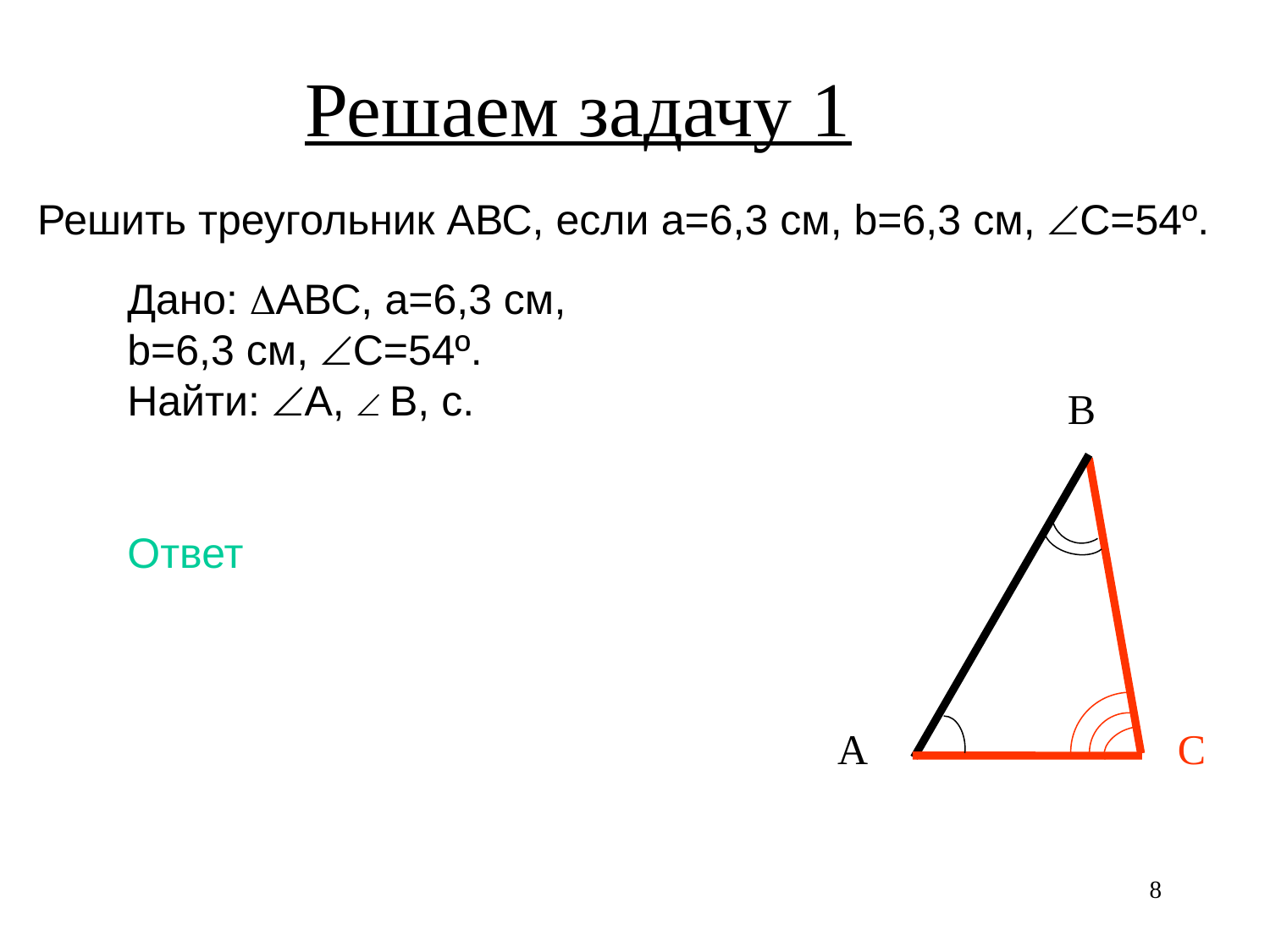

Решаем задачу 1
Решить треугольник АВС, если a=6,3 см, b=6,3 см, ∠C=54º.
Дано: ΔАВС, a=6,3 см,
b=6,3 см, ∠C=54º.
Найти: ∠А, ∠ В, c.

Ответ
В

А
С

8
8